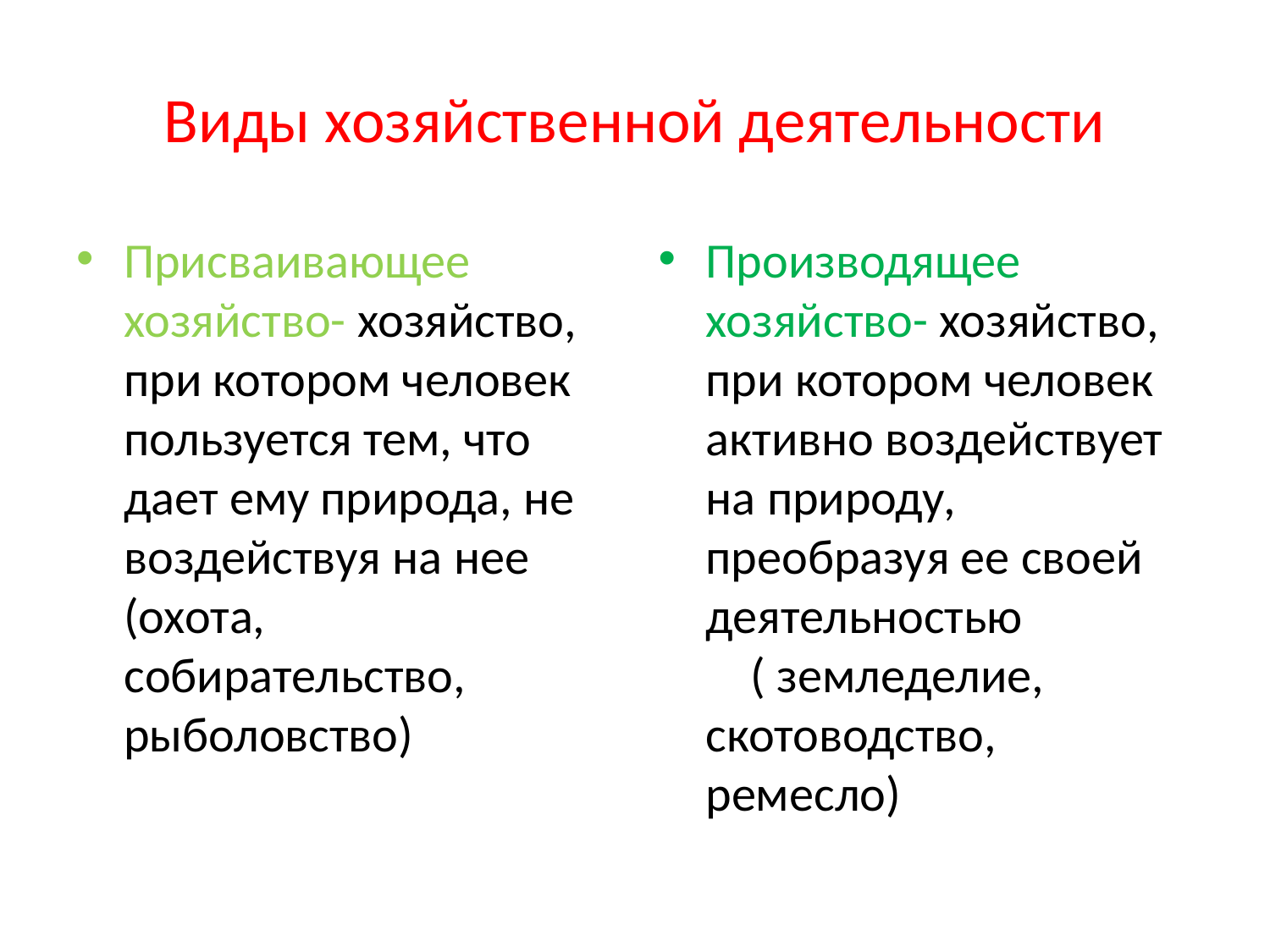

# Виды хозяйственной деятельности
Присваивающее хозяйство- хозяйство, при котором человек пользуется тем, что дает ему природа, не воздействуя на нее     (охота, собирательство, рыболовство)
Производящее хозяйство- хозяйство, при котором человек активно воздействует на природу, преобразуя ее своей деятельностью                    ( земледелие, скотоводство, ремесло)